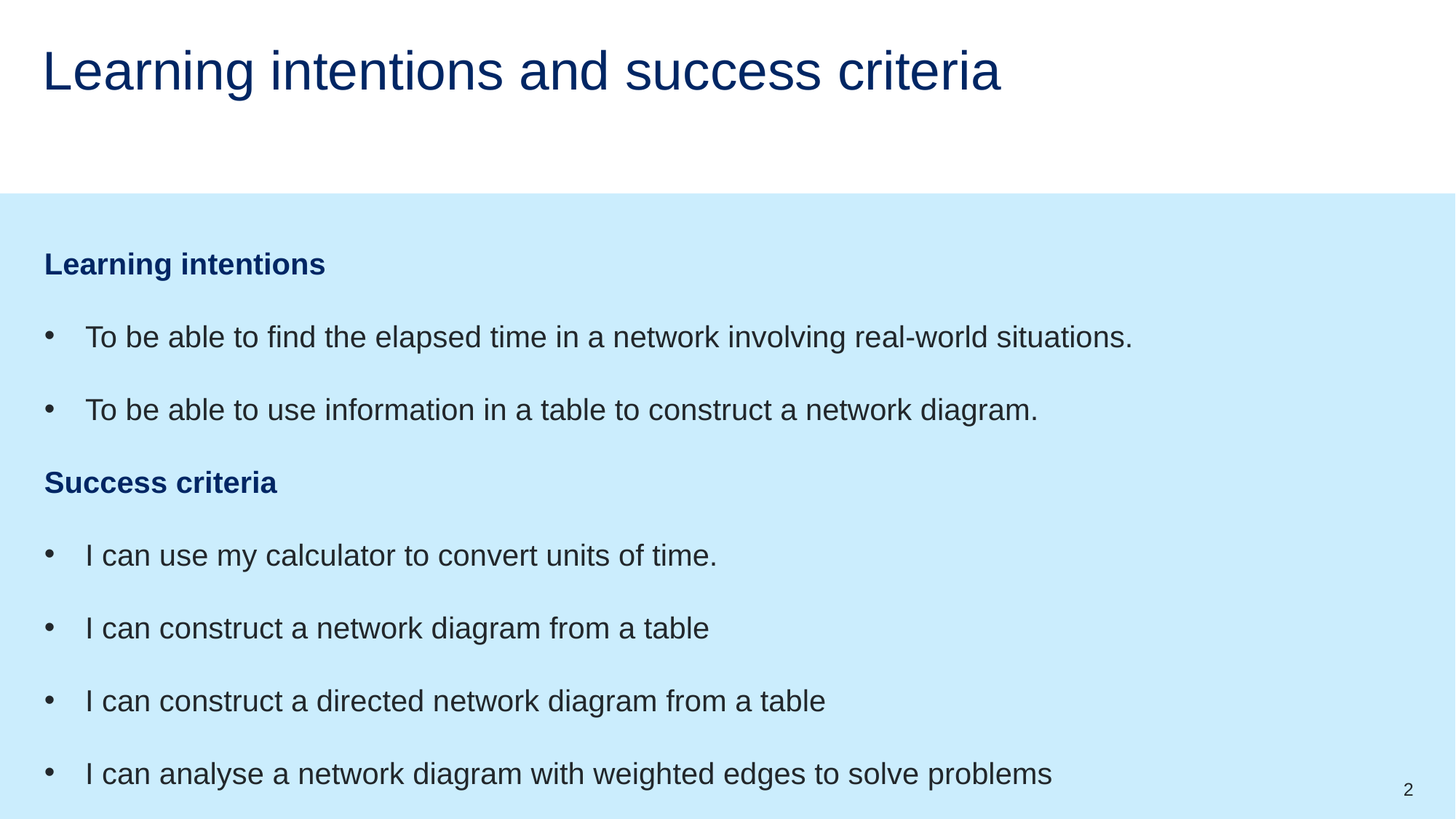

# Learning intentions and success criteria
Learning intentions
To be able to find the elapsed time in a network involving real-world situations.
To be able to use information in a table to construct a network diagram.
Success criteria
I can use my calculator to convert units of time.
I can construct a network diagram from a table
I can construct a directed network diagram from a table
I can analyse a network diagram with weighted edges to solve problems
2